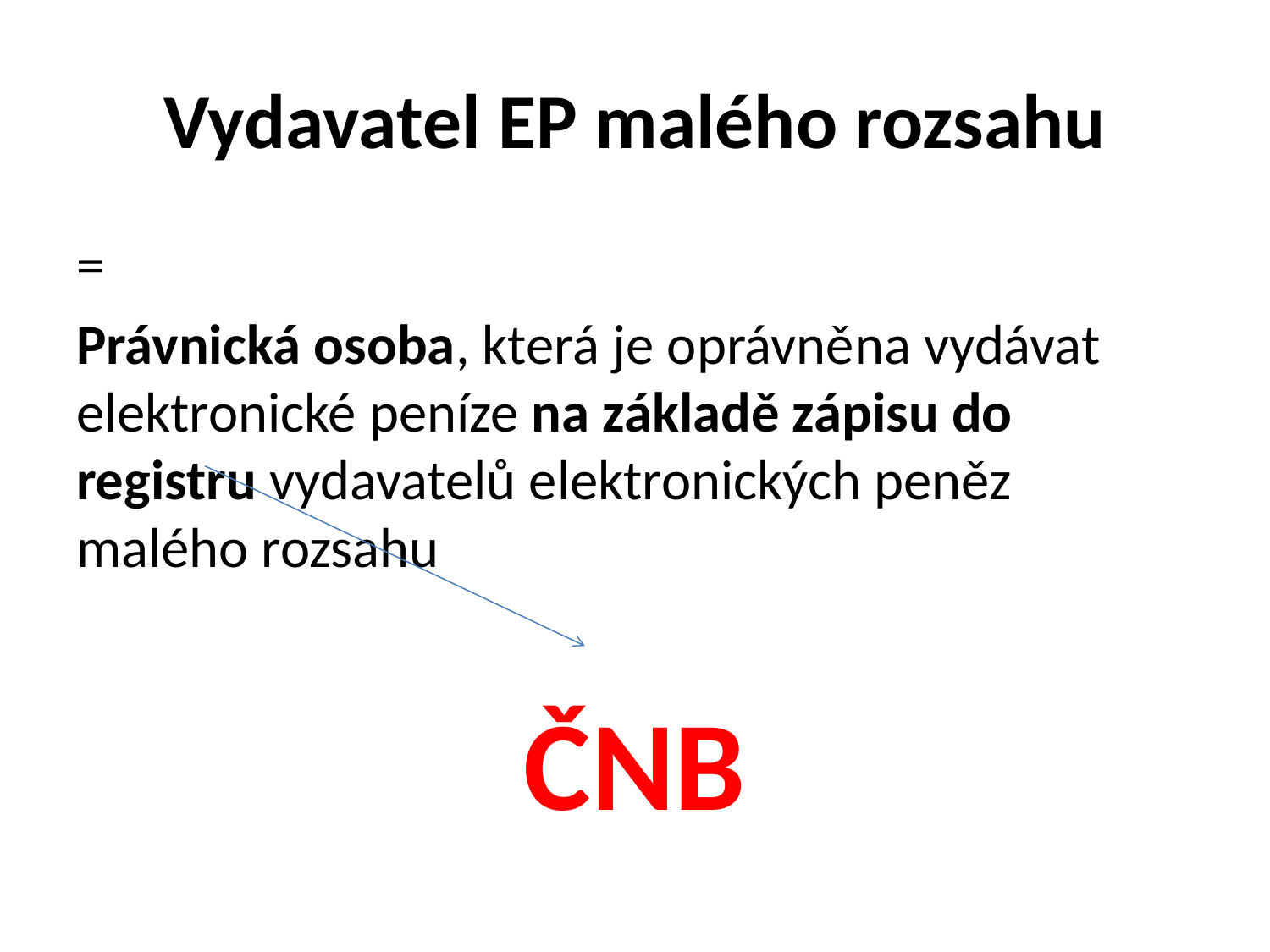

# Vydavatel EP malého rozsahu
=
Právnická osoba, která je oprávněna vydávat elektronické peníze na základě zápisu do registru vydavatelů elektronických peněz malého rozsahu

ČNB